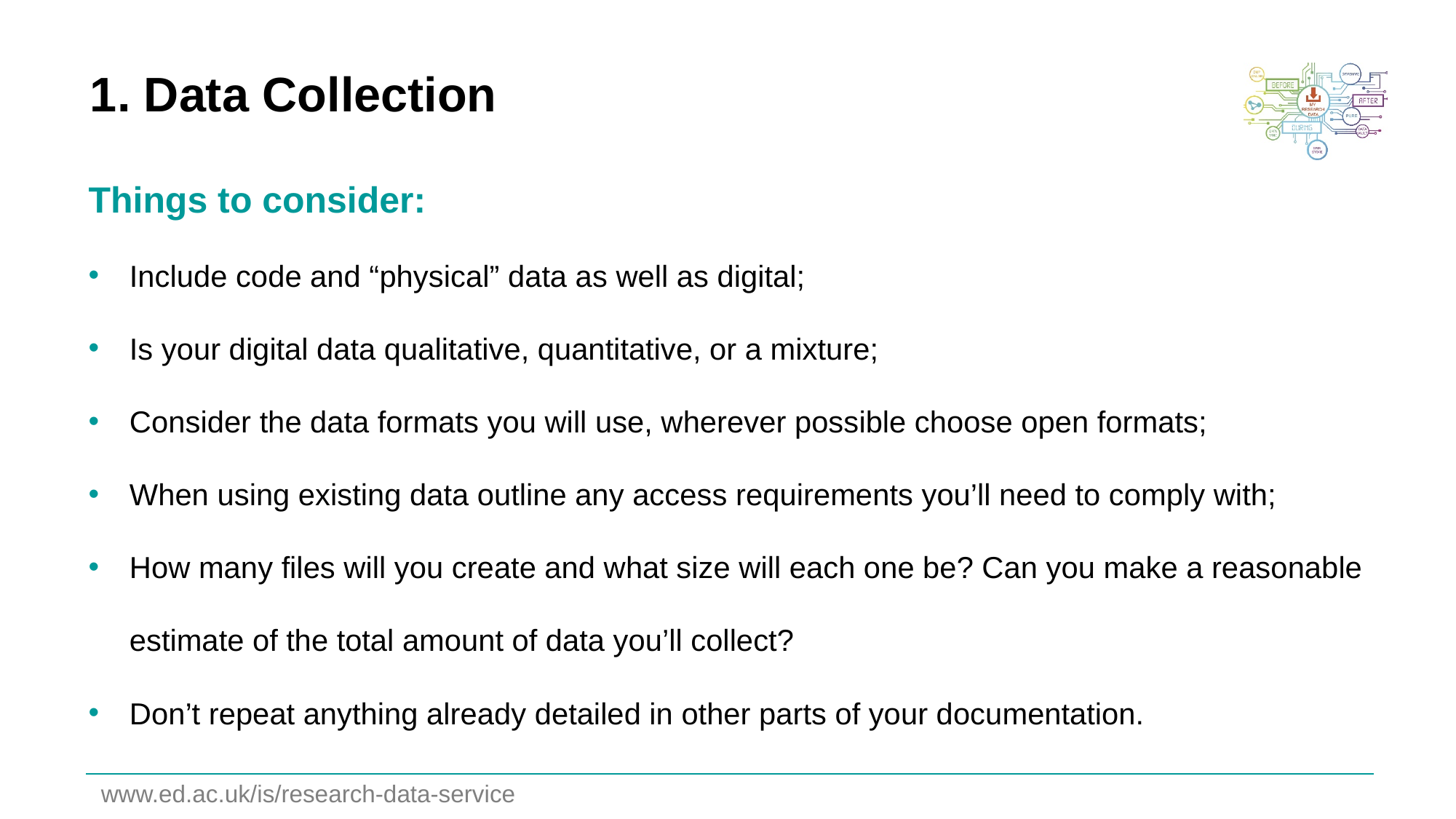

# 1. Data Collection
Things to consider:
Include code and “physical” data as well as digital;
Is your digital data qualitative, quantitative, or a mixture;
Consider the data formats you will use, wherever possible choose open formats;
When using existing data outline any access requirements you’ll need to comply with;
How many files will you create and what size will each one be? Can you make a reasonable estimate of the total amount of data you’ll collect?
Don’t repeat anything already detailed in other parts of your documentation.